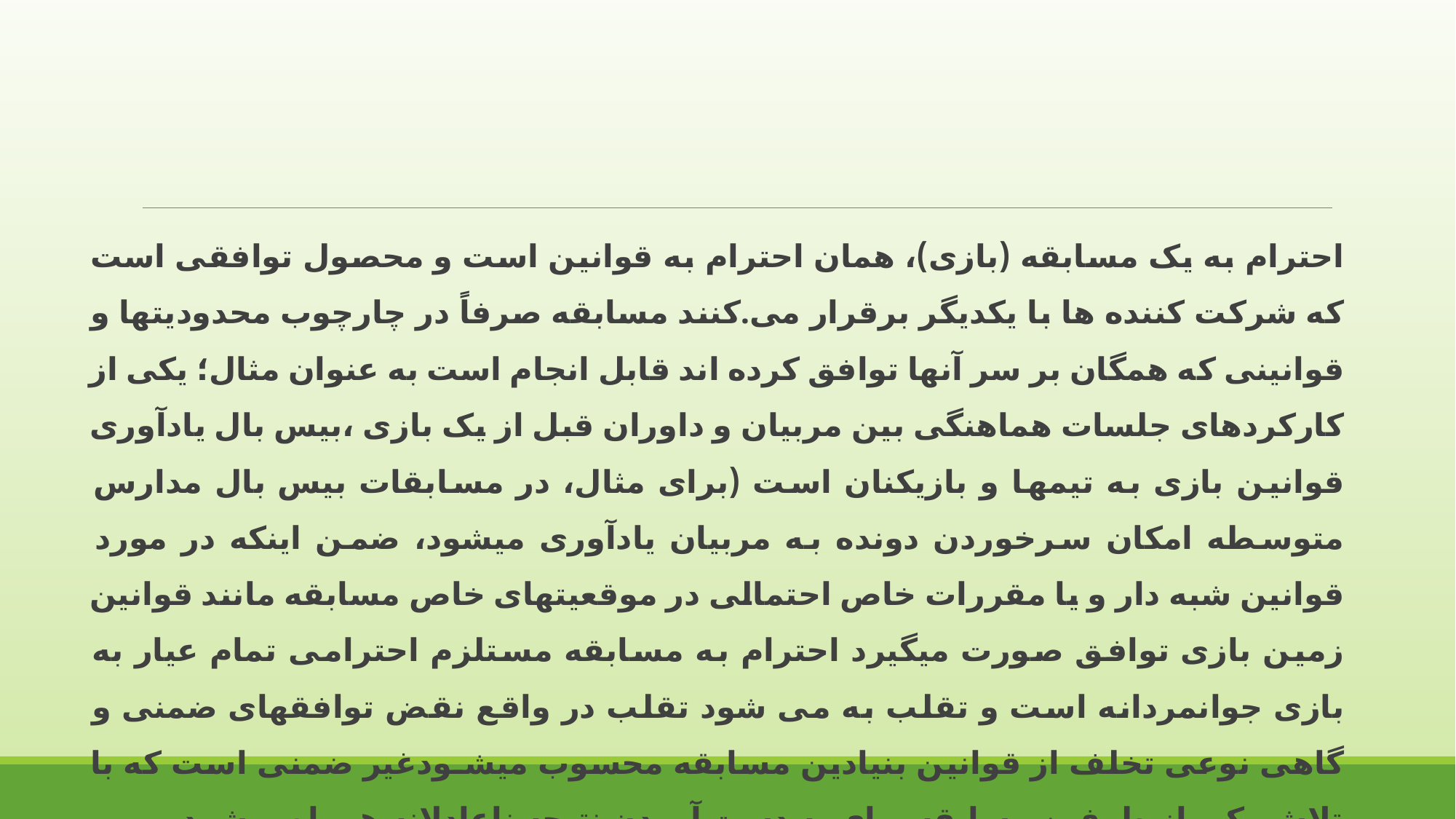

احترام به یک مسابقه (بازی)، همان احترام به قوانین است و محصول توافقی است که شرکت کننده ها با یکدیگر برقرار می.کنند مسابقه صرفاً در چارچوب محدودیتها و قوانینی که همگان بر سر آنها توافق کرده اند قابل انجام است به عنوان مثال؛ یکی از کارکردهای جلسات هماهنگی بین مربیان و داوران قبل از یک بازی ،بیس بال یادآوری قوانین بازی به تیمها و بازیکنان است (برای مثال، در مسابقات بیس بال مدارس متوسطه امکان سرخوردن دونده به مربیان یادآوری میشود، ضمن اینکه در مورد قوانین شبه دار و یا مقررات خاص احتمالی در موقعیتهای خاص مسابقه مانند قوانین زمین بازی توافق صورت میگیرد احترام به مسابقه مستلزم احترامی تمام عیار به بازی جوانمردانه است و تقلب به می شود تقلب در واقع نقض توافقهای ضمنی و گاهی نوعی تخلف از قوانین بنیادین مسابقه محسوب میشـودغیر ضمنی است که با تلاش یکی از طرفین مسابقه برای به دست آوردن نتیجه ناعادلانه همراه میشود